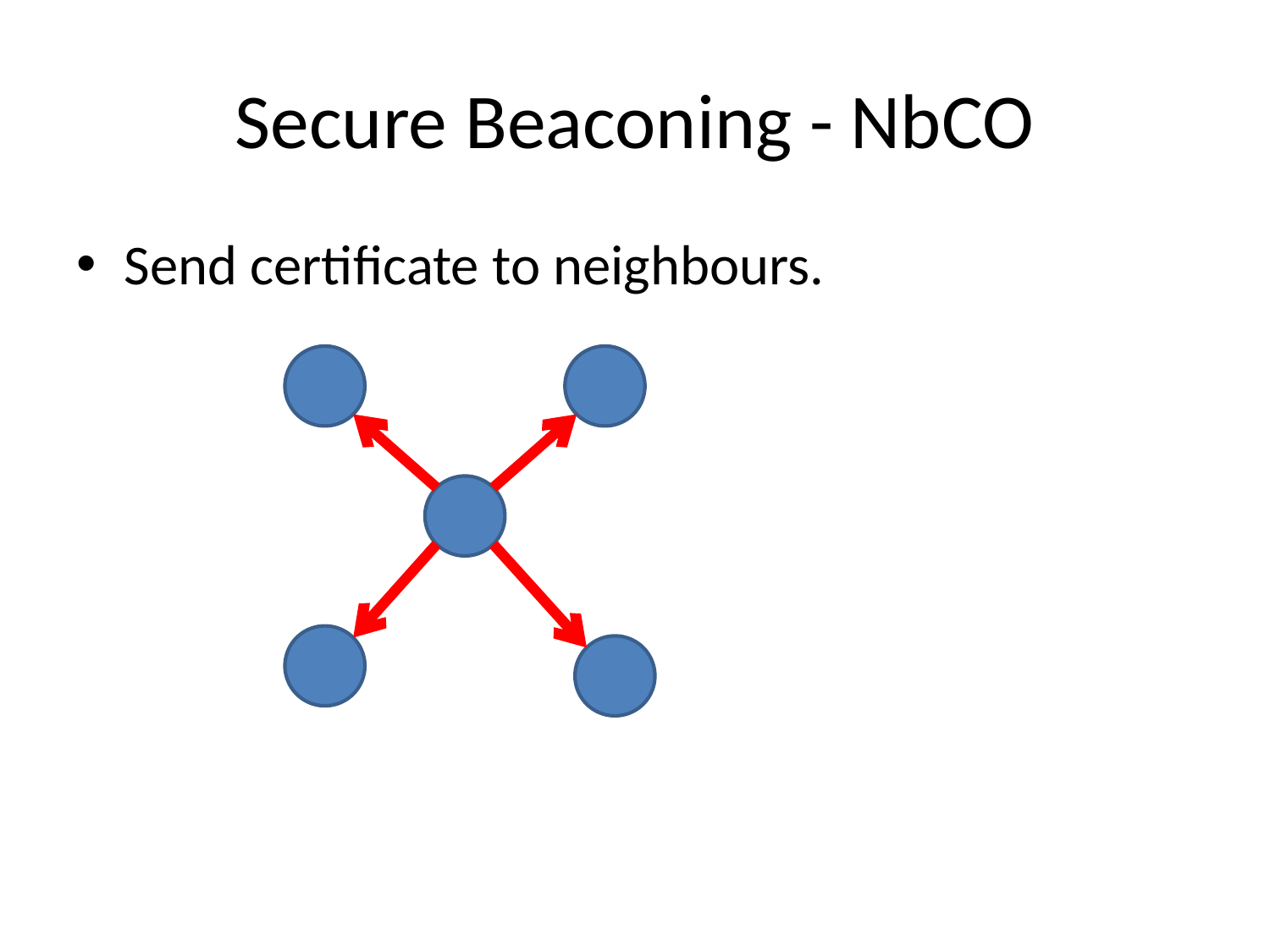

# Secure Beaconing - NbCO
Send certificate to neighbours.